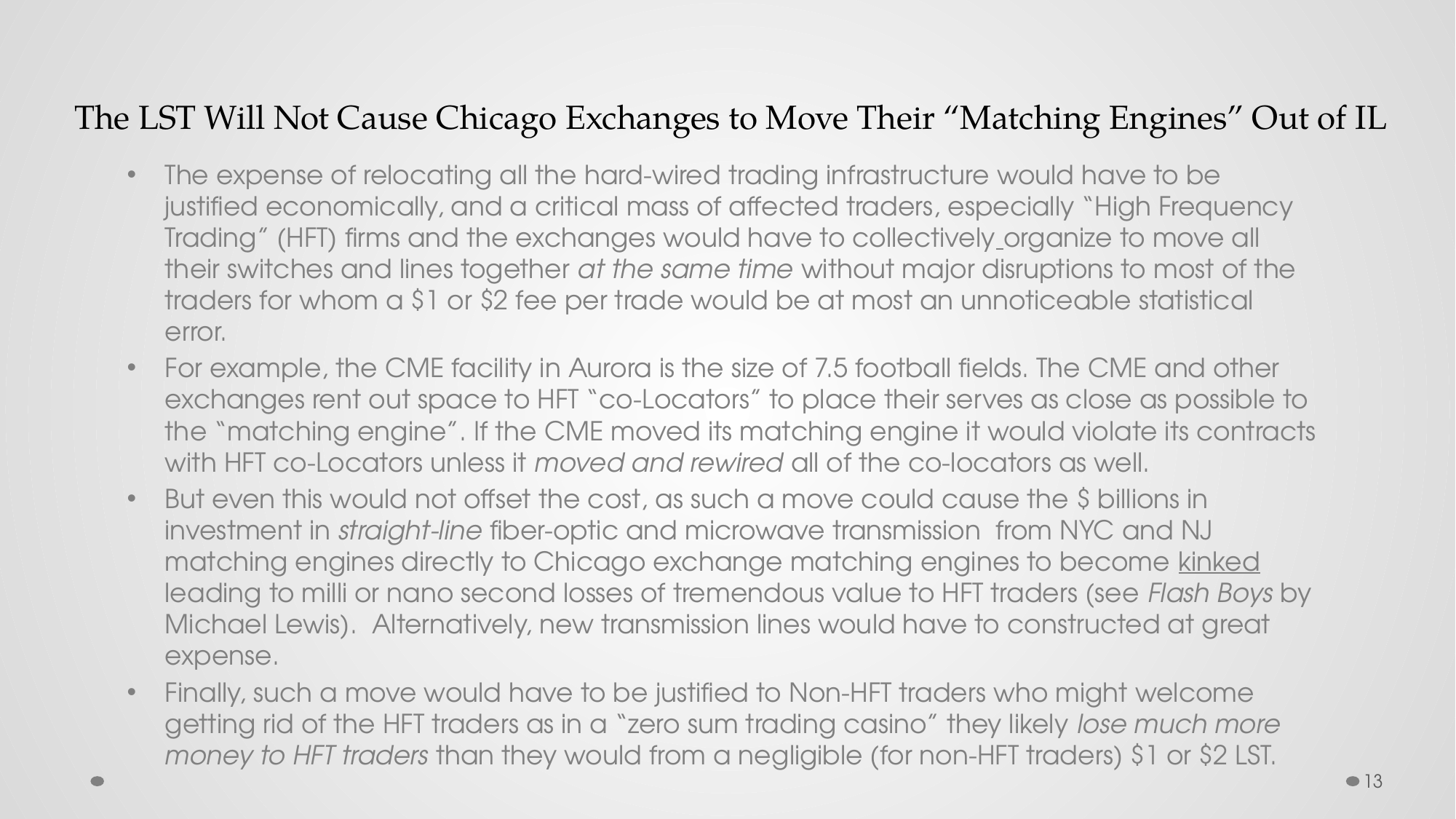

# The LST Will Not Cause Chicago Exchanges to Move Their “Matching Engines” Out of IL
The expense of relocating all the hard-wired trading infrastructure would have to be justified economically, and a critical mass of affected traders, especially “High Frequency Trading” (HFT) firms and the exchanges would have to collectively organize to move all their switches and lines together at the same time without major disruptions to most of the traders for whom a $1 or $2 fee per trade would be at most an unnoticeable statistical error.
For example, the CME facility in Aurora is the size of 7.5 football fields. The CME and other exchanges rent out space to HFT “co-Locators” to place their serves as close as possible to the “matching engine”. If the CME moved its matching engine it would violate its contracts with HFT co-Locators unless it moved and rewired all of the co-locators as well.
But even this would not offset the cost, as such a move could cause the $ billions in investment in straight-line fiber-optic and microwave transmission  from NYC and NJ matching engines directly to Chicago exchange matching engines to become kinked leading to milli or nano second losses of tremendous value to HFT traders (see Flash Boys by Michael Lewis).  Alternatively, new transmission lines would have to constructed at great expense.
Finally, such a move would have to be justified to Non-HFT traders who might welcome getting rid of the HFT traders as in a “zero sum trading casino” they likely lose much more money to HFT traders than they would from a negligible (for non-HFT traders) $1 or $2 LST.
13